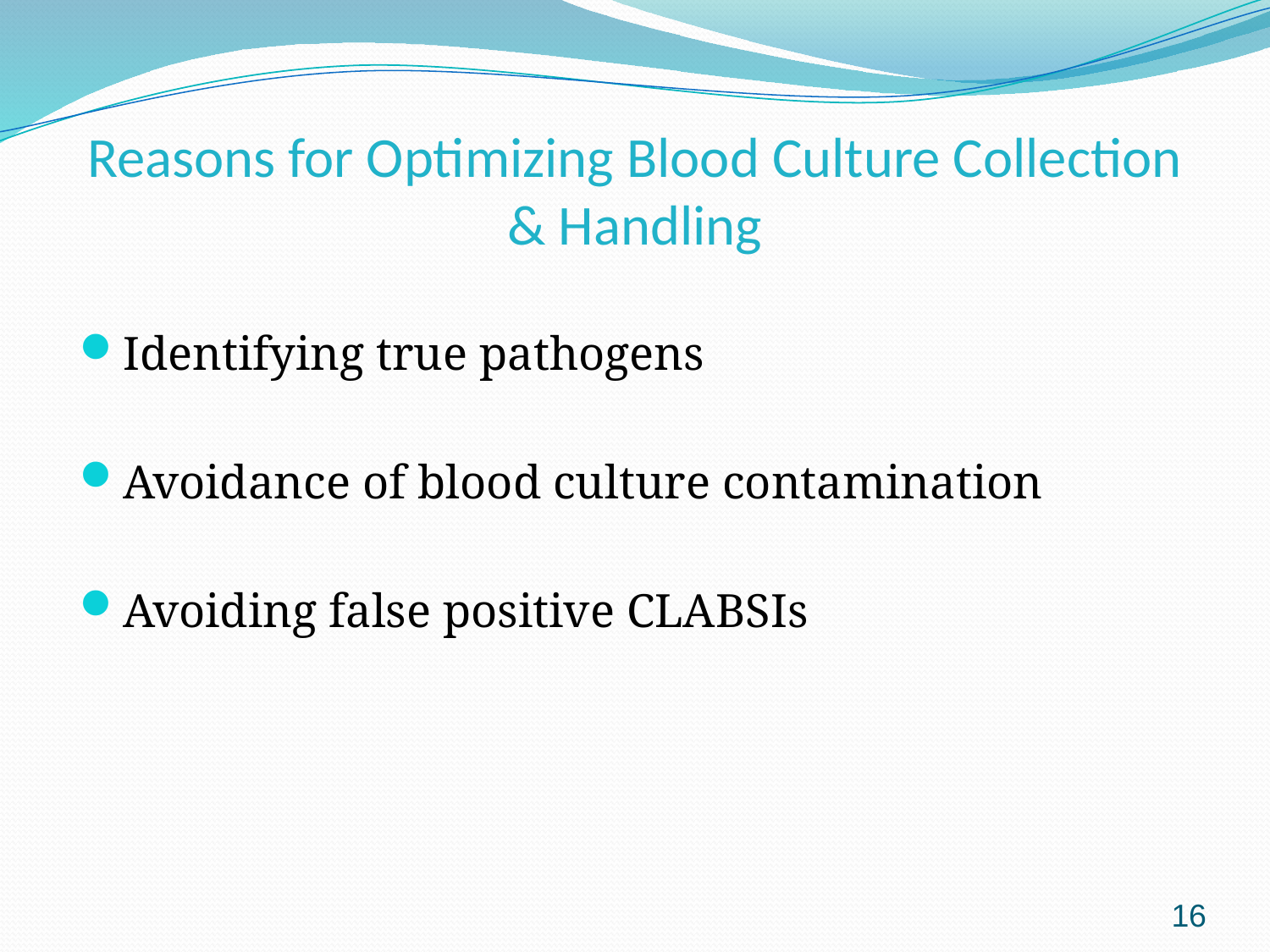

# Reasons for Optimizing Blood Culture Collection & Handling
Identifying true pathogens

Avoidance of blood culture contamination

Avoiding false positive CLABSIs
16